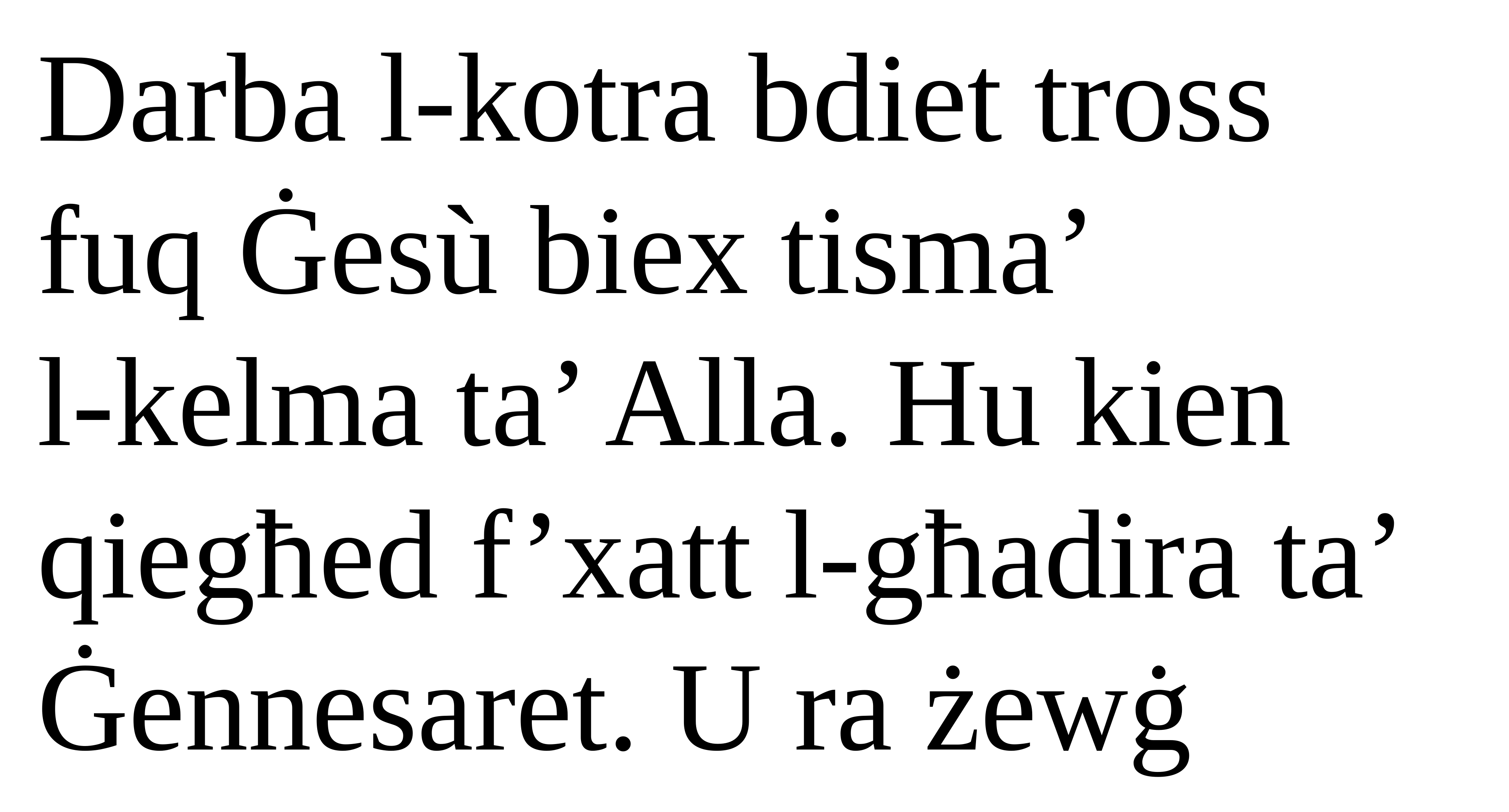

Darba l-kotra bdiet tross fuq Ġesù biex tisma’
l-kelma ta’ Alla. Hu kien qiegħed f’xatt l-għadira ta’ Ġennesaret. U ra żewġ